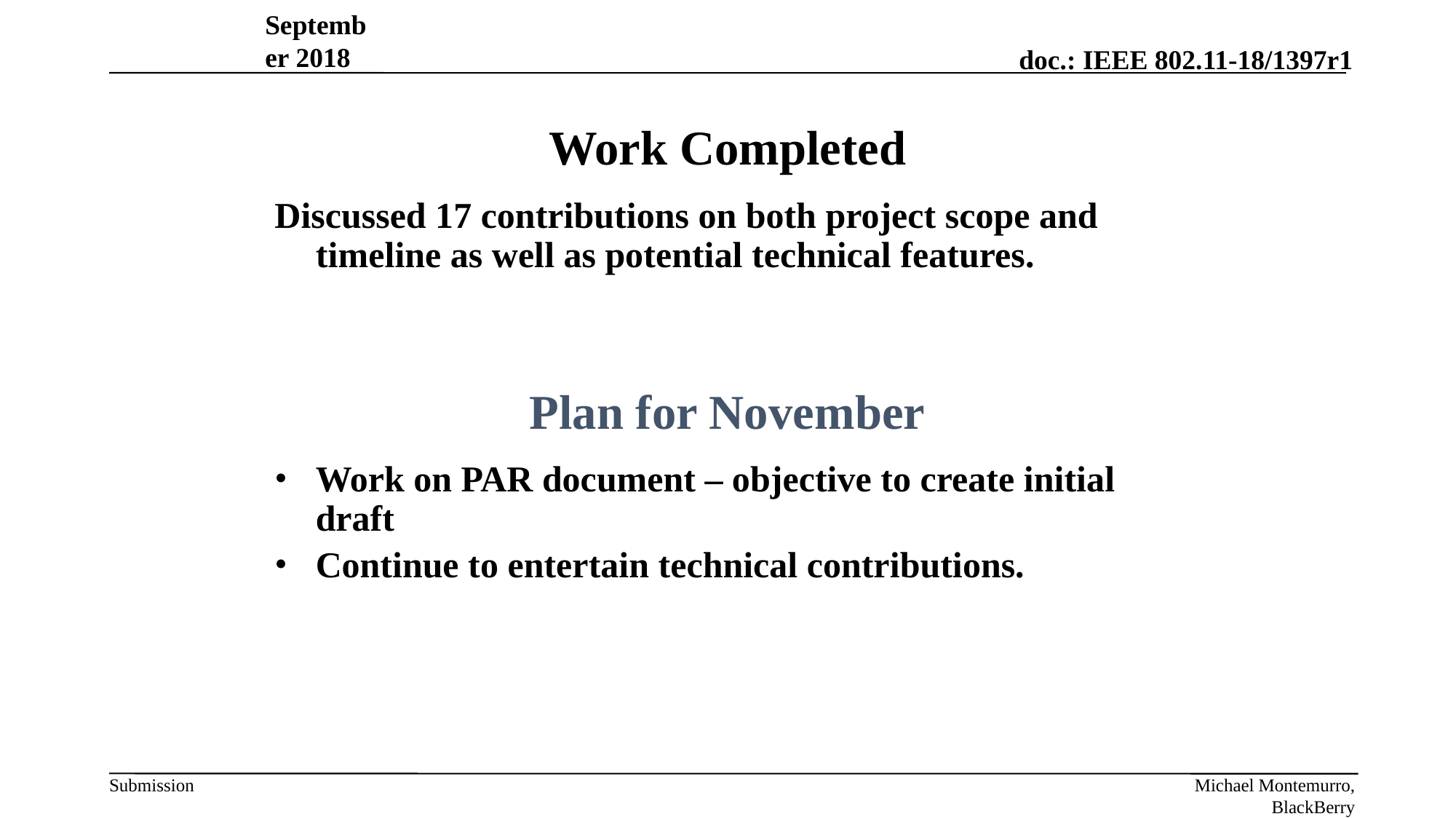

September 2018
# Work Completed
Discussed 17 contributions on both project scope and timeline as well as potential technical features.

Plan for November
Work on PAR document – objective to create initial draft
Continue to entertain technical contributions.

Michael Montemurro, BlackBerry